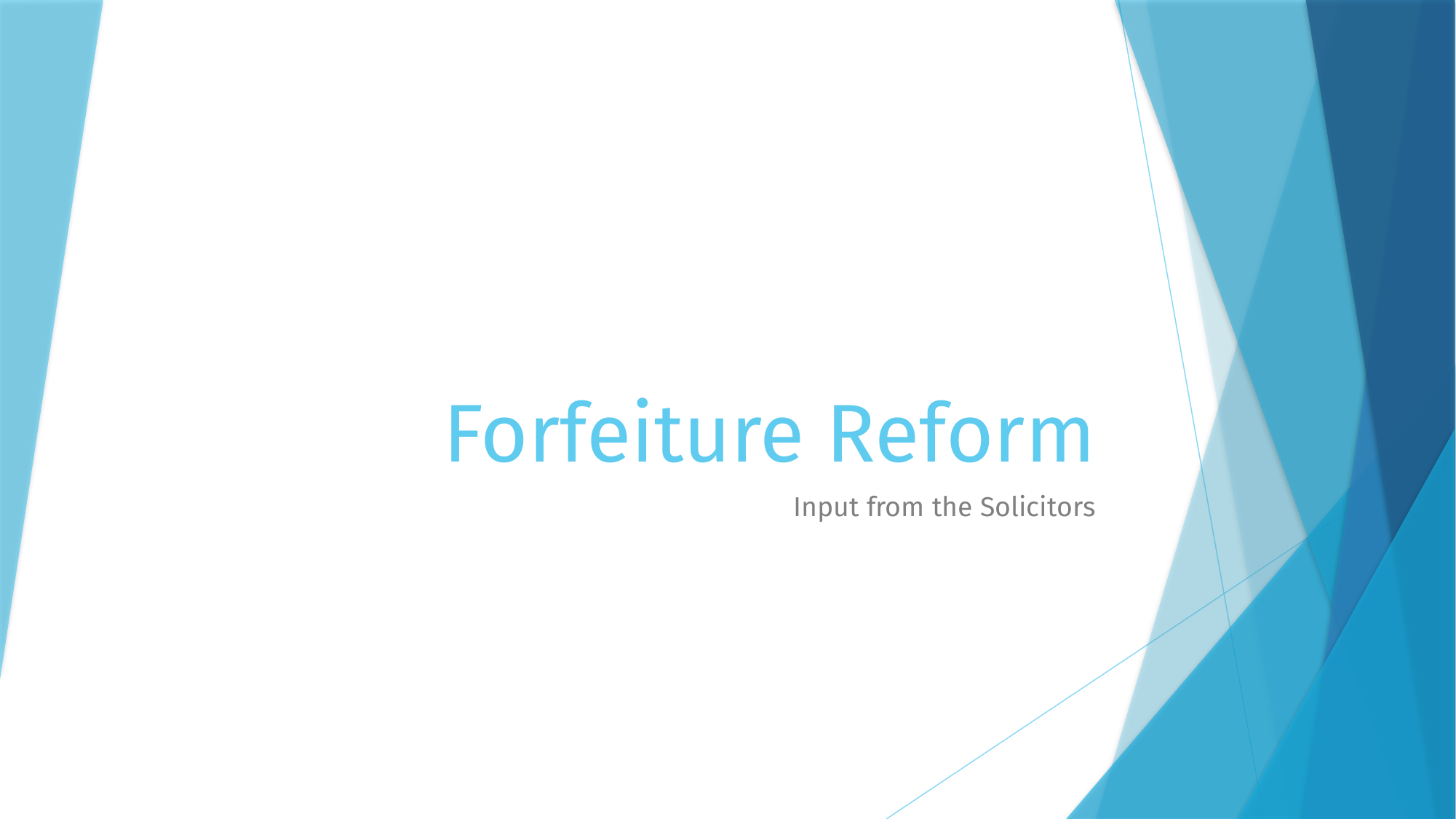

# Forfeiture Reform
Input from the Solicitors